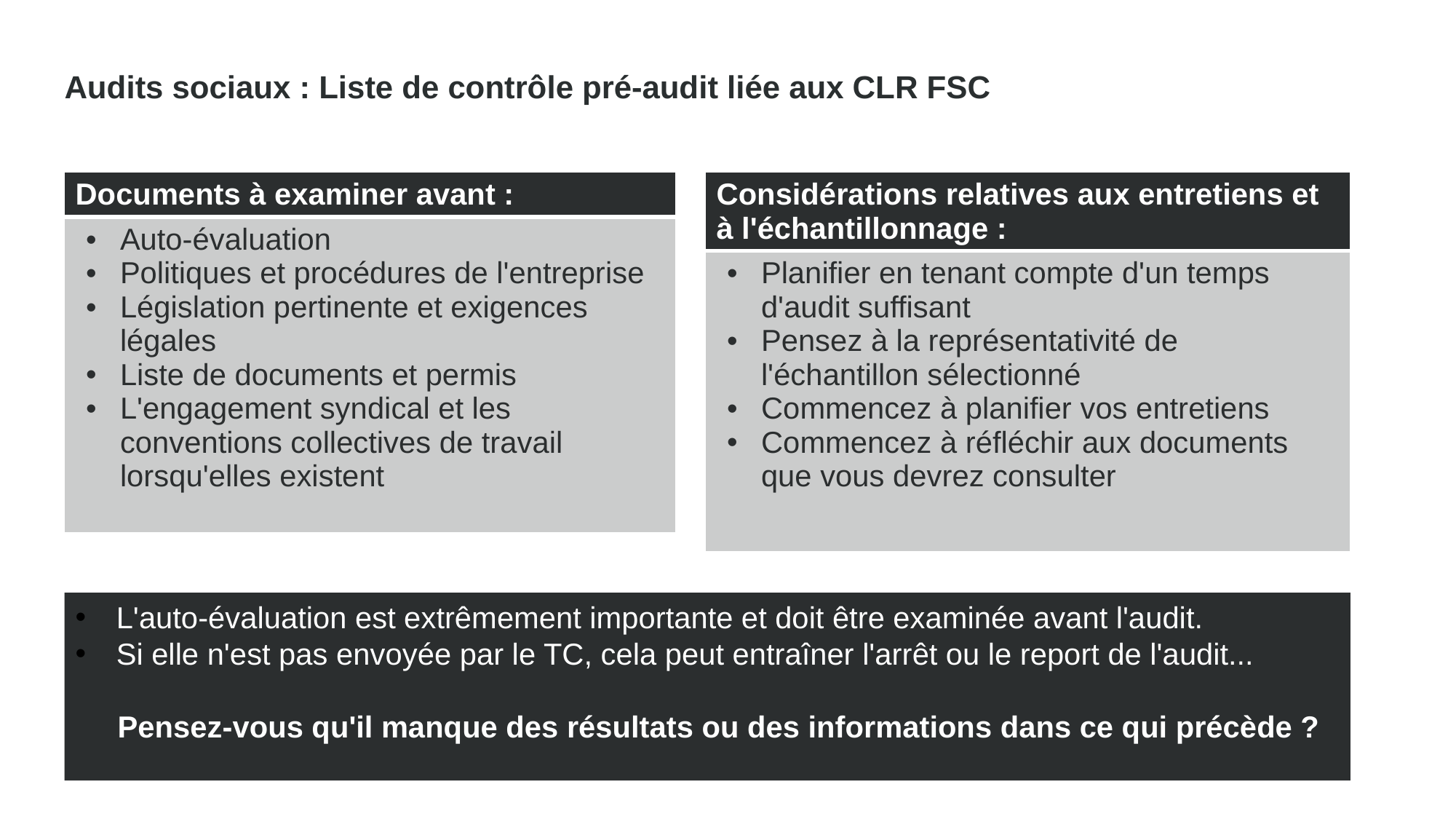

Audits sociaux : Liste de contrôle pré-audit liée aux CLR FSC
| Documents à examiner avant : |
| --- |
| Auto-évaluation Politiques et procédures de l'entreprise Législation pertinente et exigences légales Liste de documents et permis L'engagement syndical et les conventions collectives de travail lorsqu'elles existent |
| Considérations relatives aux entretiens et à l'échantillonnage : |
| --- |
| Planifier en tenant compte d'un temps d'audit suffisant Pensez à la représentativité de l'échantillon sélectionné Commencez à planifier vos entretiens Commencez à réfléchir aux documents que vous devrez consulter |
L'auto-évaluation est extrêmement importante et doit être examinée avant l'audit.
Si elle n'est pas envoyée par le TC, cela peut entraîner l'arrêt ou le report de l'audit...

Pensez-vous qu'il manque des résultats ou des informations dans ce qui précède ?